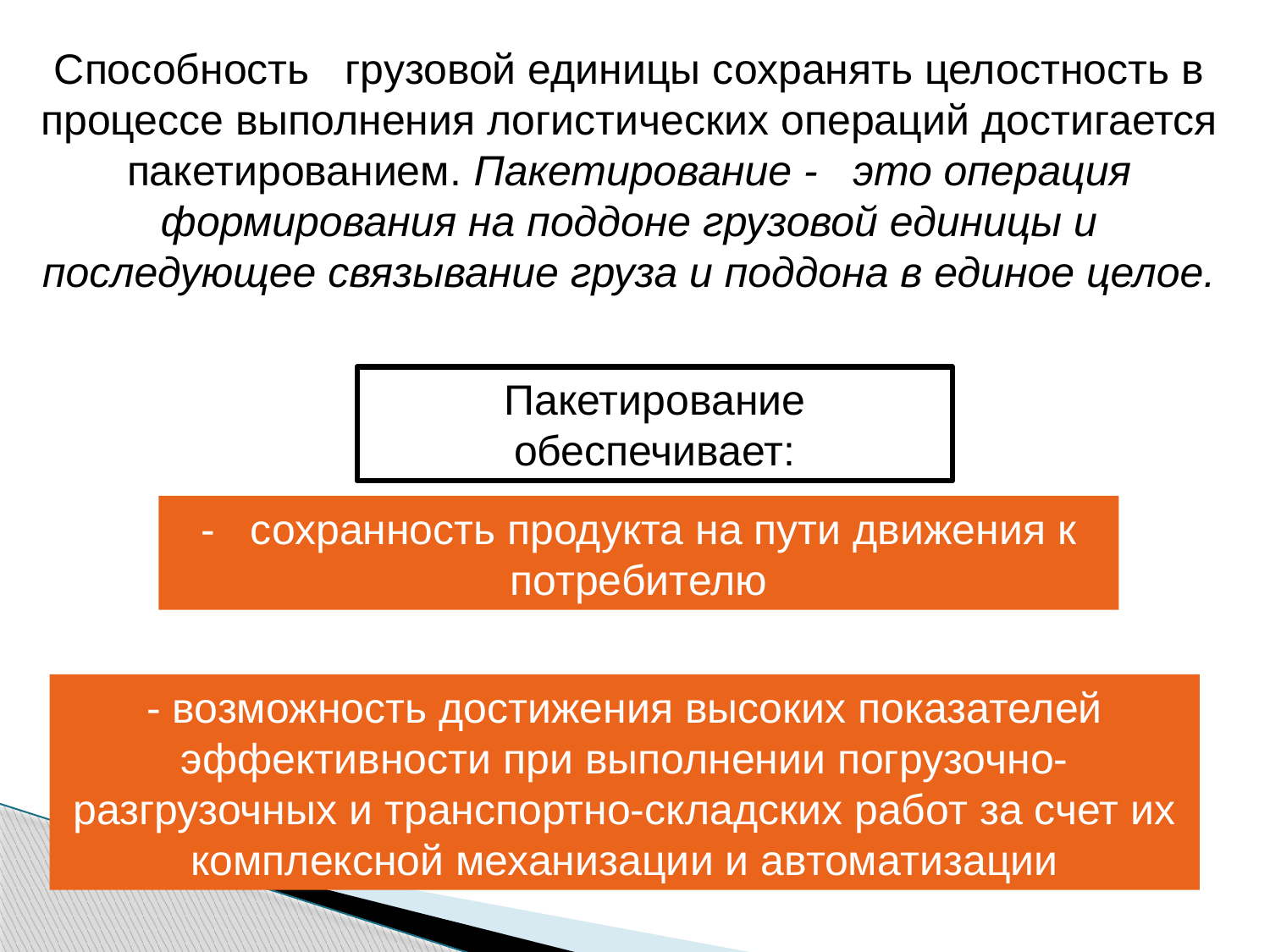

Способность   грузовой единицы сохранять целостность в процессе выполнения логистических операций достигается пакетированием. Пакетирование -   это операция формирования на поддоне грузовой единицы и последующее связывание груза и поддона в единое целое.
Пакетирование обеспечивает:
-   сохранность продукта на пути движения к потребителю
- возможность достижения высоких показателей эффективности при выполнении погрузочно-разгрузочных и транспортно-складских работ за счет их комплексной механизации и автоматизации